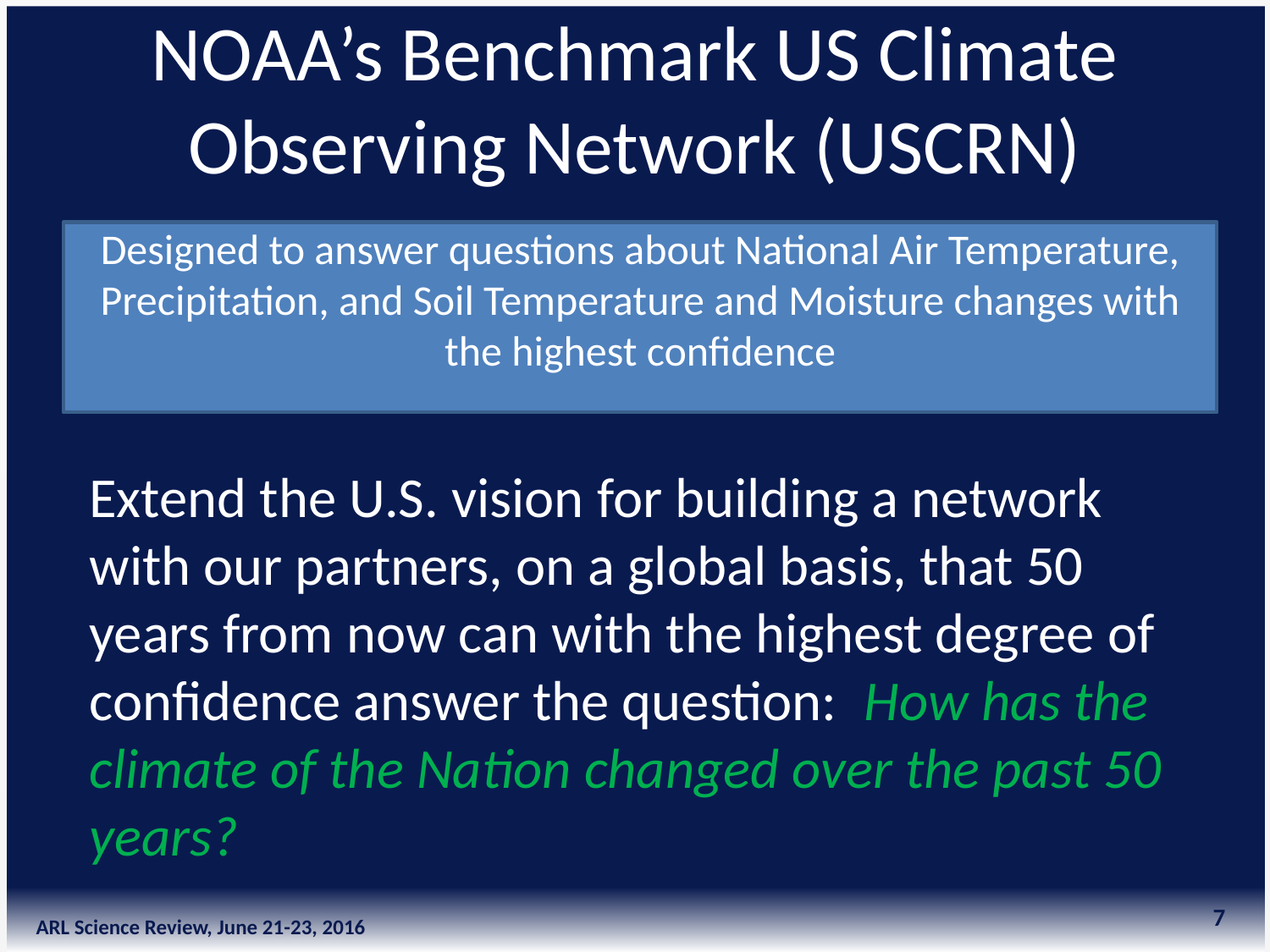

# NOAA’s Benchmark US Climate Observing Network (USCRN)
Designed to answer questions about National Air Temperature, Precipitation, and Soil Temperature and Moisture changes with the highest confidence

Extend the U.S. vision for building a network with our partners, on a global basis, that 50 years from now can with the highest degree of confidence answer the question:  How has the climate of the Nation changed over the past 50 years?
7
ARL Science Review, June 21-23, 2016